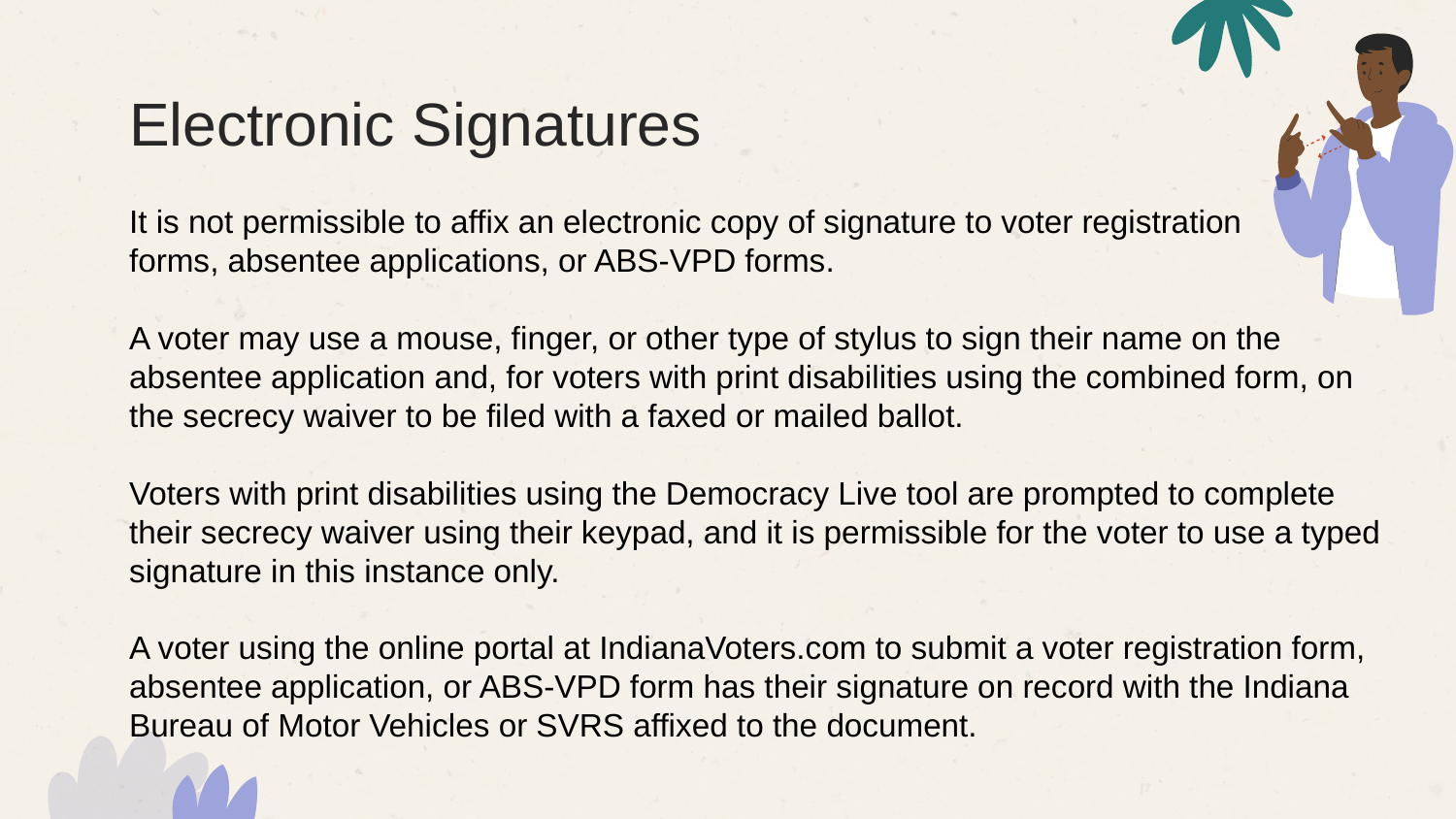

# Electronic Signatures
It is not permissible to affix an electronic copy of signature to voter registration
forms, absentee applications, or ABS-VPD forms.

A voter may use a mouse, finger, or other type of stylus to sign their name on the absentee application and, for voters with print disabilities using the combined form, on the secrecy waiver to be filed with a faxed or mailed ballot.

Voters with print disabilities using the Democracy Live tool are prompted to complete their secrecy waiver using their keypad, and it is permissible for the voter to use a typed signature in this instance only.

A voter using the online portal at IndianaVoters.com to submit a voter registration form, absentee application, or ABS-VPD form has their signature on record with the Indiana Bureau of Motor Vehicles or SVRS affixed to the document.